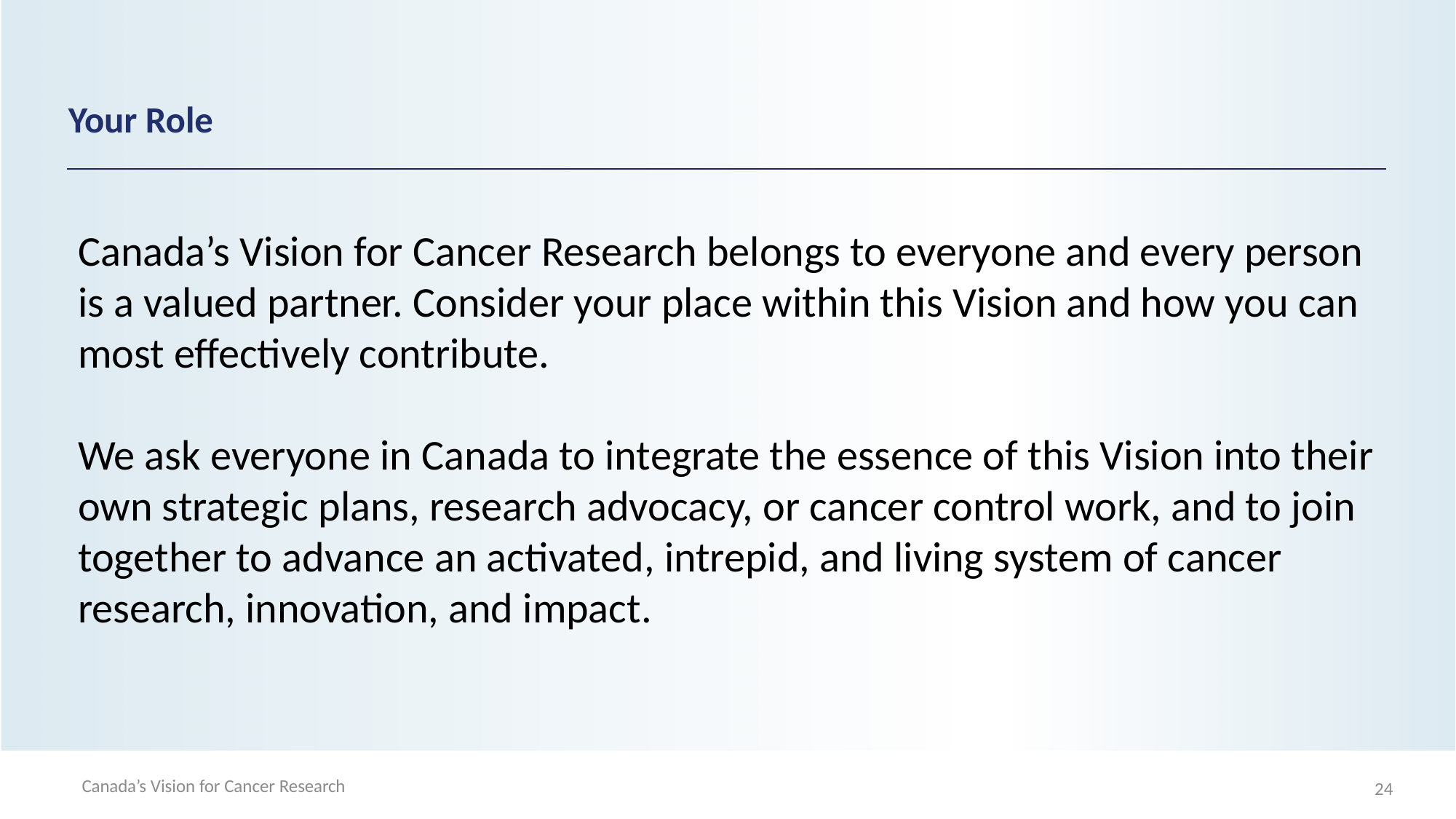

# Your Role
Canada’s Vision for Cancer Research belongs to everyone and every person is a valued partner. Consider your place within this Vision and how you can most effectively contribute.

We ask everyone in Canada to integrate the essence of this Vision into their own strategic plans, research advocacy, or cancer control work, and to join together to advance an activated, intrepid, and living system of cancer research, innovation, and impact.
Canada’s Vision for Cancer Research
24